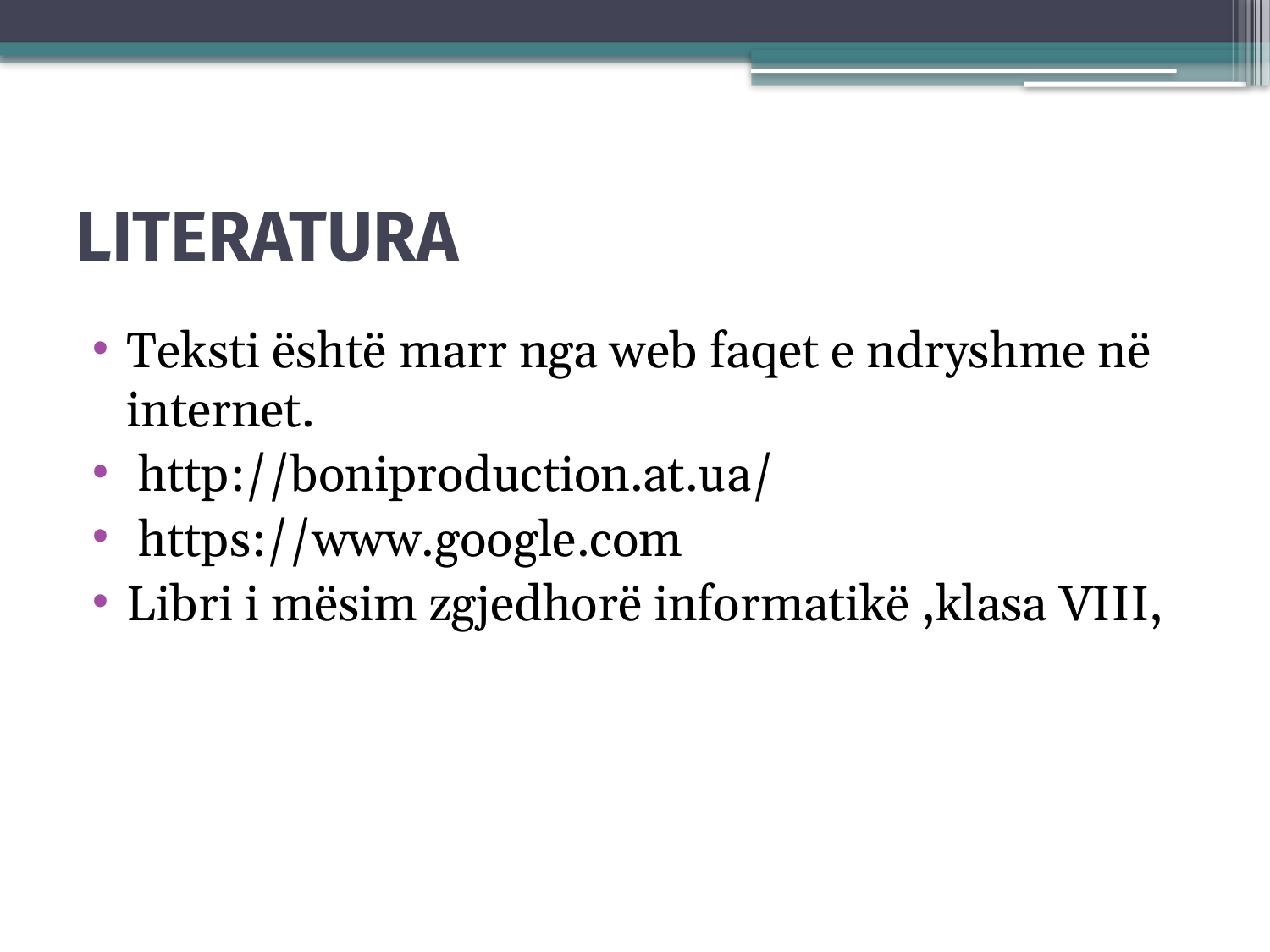

# LITERATURA
Teksti është marr nga web faqet e ndryshme në internet.
 http://boniproduction.at.ua/
 https://www.google.com
Libri i mësim zgjedhorë informatikë ,klasa VIII,